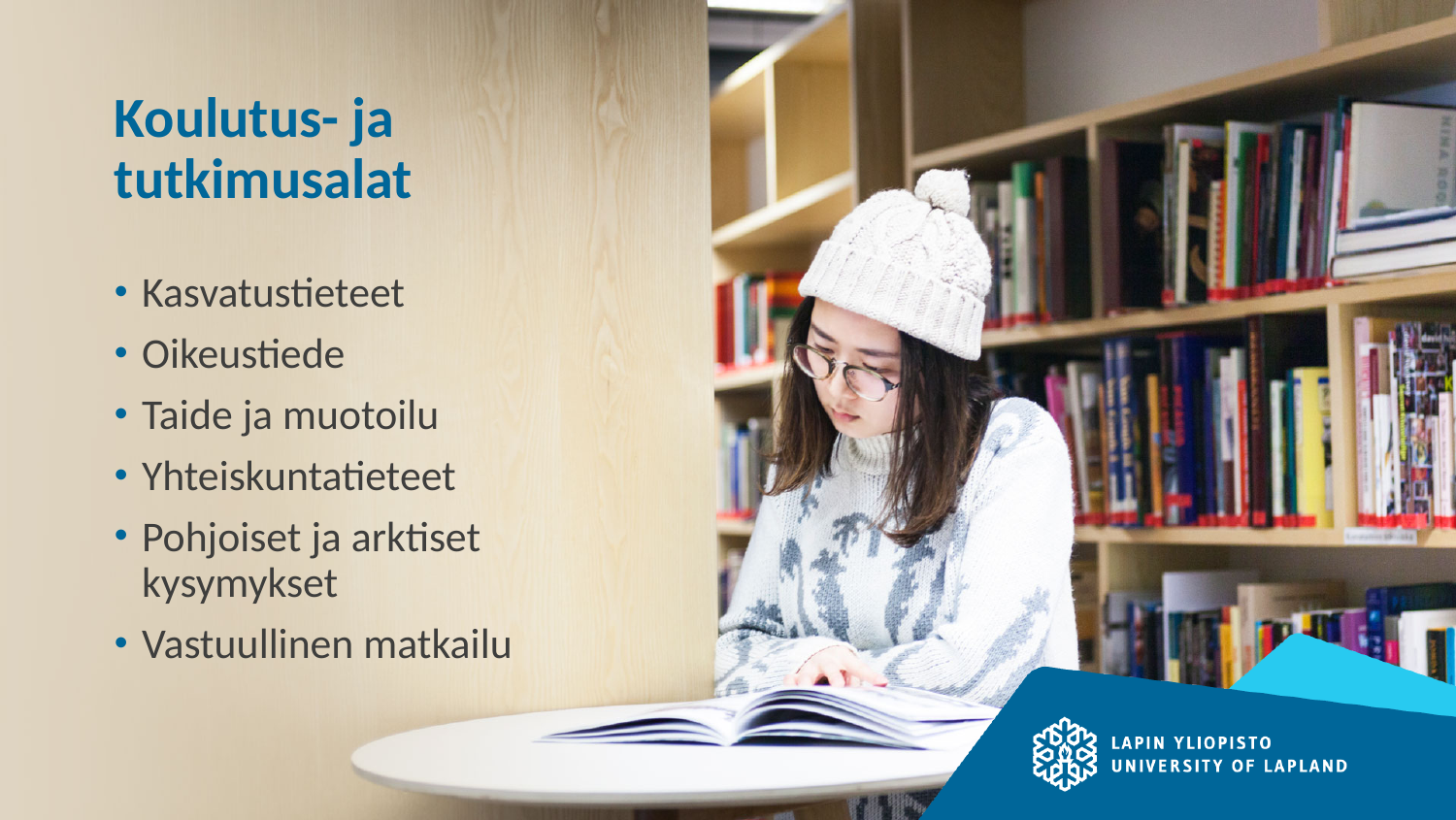

# Koulutus- ja tutkimusalat
Kasvatustieteet
Oikeustiede
Taide ja muotoilu
Yhteiskuntatieteet
Pohjoiset ja arktiset kysymykset
Vastuullinen matkailu